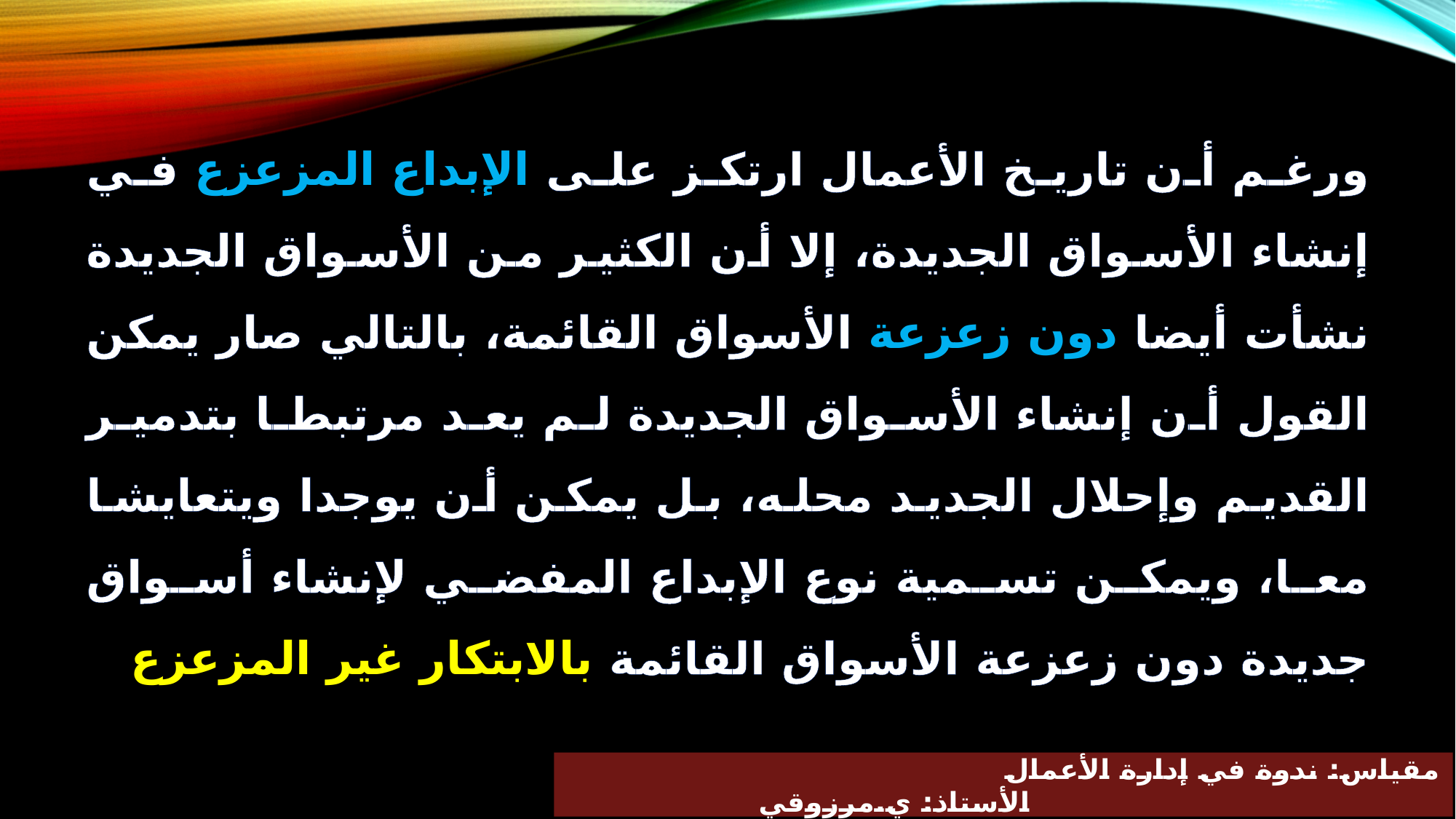

ورغم أن تاريخ الأعمال ارتكز على الإبداع المزعزع في إنشاء الأسواق الجديدة، إلا أن الكثير من الأسواق الجديدة نشأت أيضا دون زعزعة الأسواق القائمة، بالتالي صار يمكن القول أن إنشاء الأسواق الجديدة لم يعد مرتبطا بتدمير القديم وإحلال الجديد محله، بل يمكن أن يوجدا ويتعايشا معا، ويمكن تسمية نوع الإبداع المفضي لإنشاء أسواق جديدة دون زعزعة الأسواق القائمة بالابتكار غير المزعزع
مقياس: ندوة في إدارة الأعمال 							الأستاذ: ي.مرزوقي